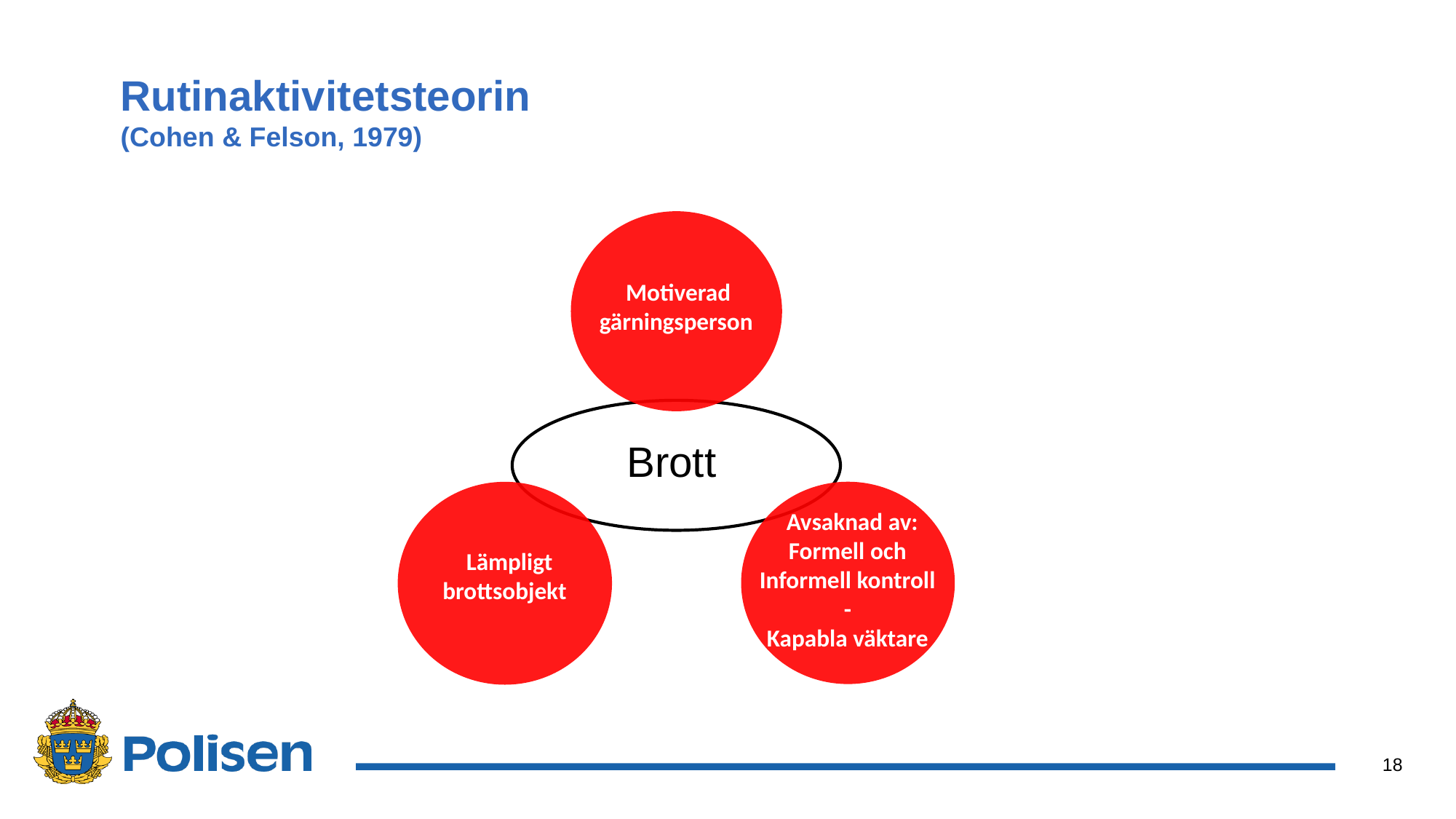

# Rutinaktivitetsteorin (Cohen & Felson, 1979)

Motiverad
gärningsperson

Brott

Avsaknad av:
 Formell och
Informell kontroll
-
Kapabla väktare

Lämpligt
brottsobjekt